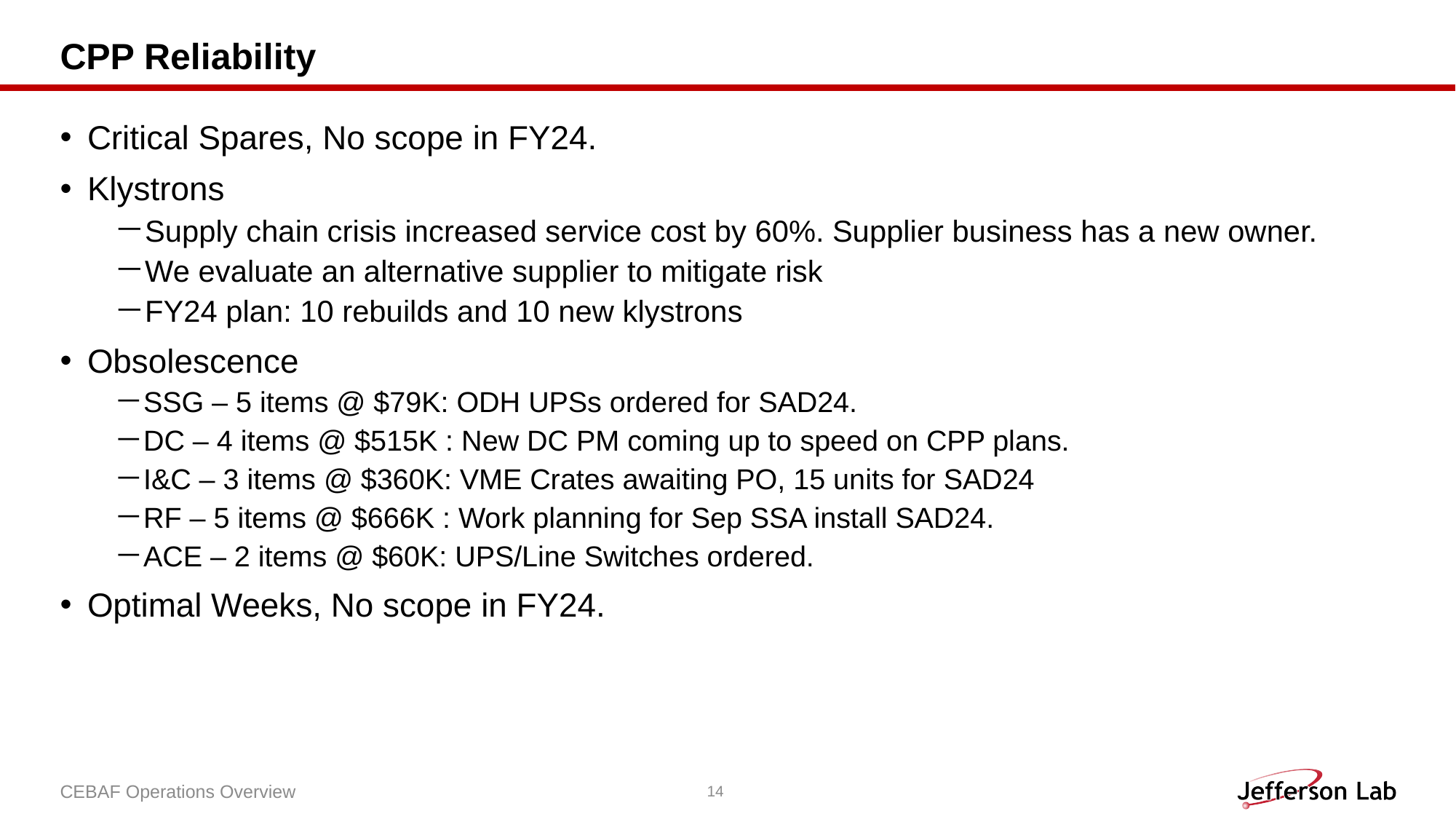

# CPP Reliability
Critical Spares, No scope in FY24.
Klystrons
Supply chain crisis increased service cost by 60%. Supplier business has a new owner.
We evaluate an alternative supplier to mitigate risk
FY24 plan: 10 rebuilds and 10 new klystrons
Obsolescence
SSG – 5 items @ $79K: ODH UPSs ordered for SAD24.
DC – 4 items @ $515K : New DC PM coming up to speed on CPP plans.
I&C – 3 items @ $360K: VME Crates awaiting PO, 15 units for SAD24
RF – 5 items @ $666K : Work planning for Sep SSA install SAD24.
ACE – 2 items @ $60K: UPS/Line Switches ordered.
Optimal Weeks, No scope in FY24.
CEBAF Operations Overview
14